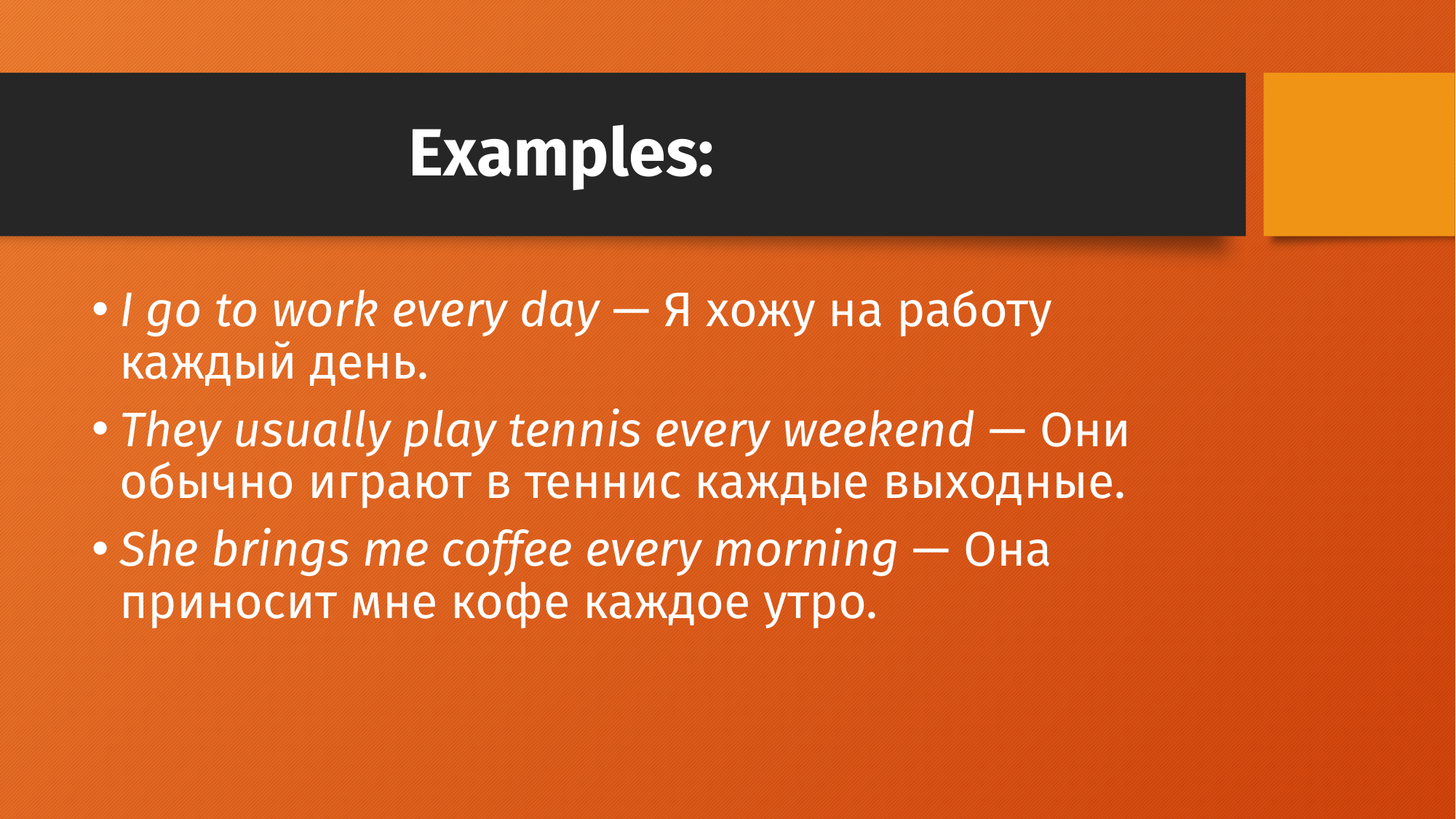

# Examples:
I go to work every day — Я хожу на работу каждый день.
They usually play tennis every weekend — Они обычно играют в теннис каждые выходные.
She brings me coffee every morning — Она приносит мне кофе каждое утро.